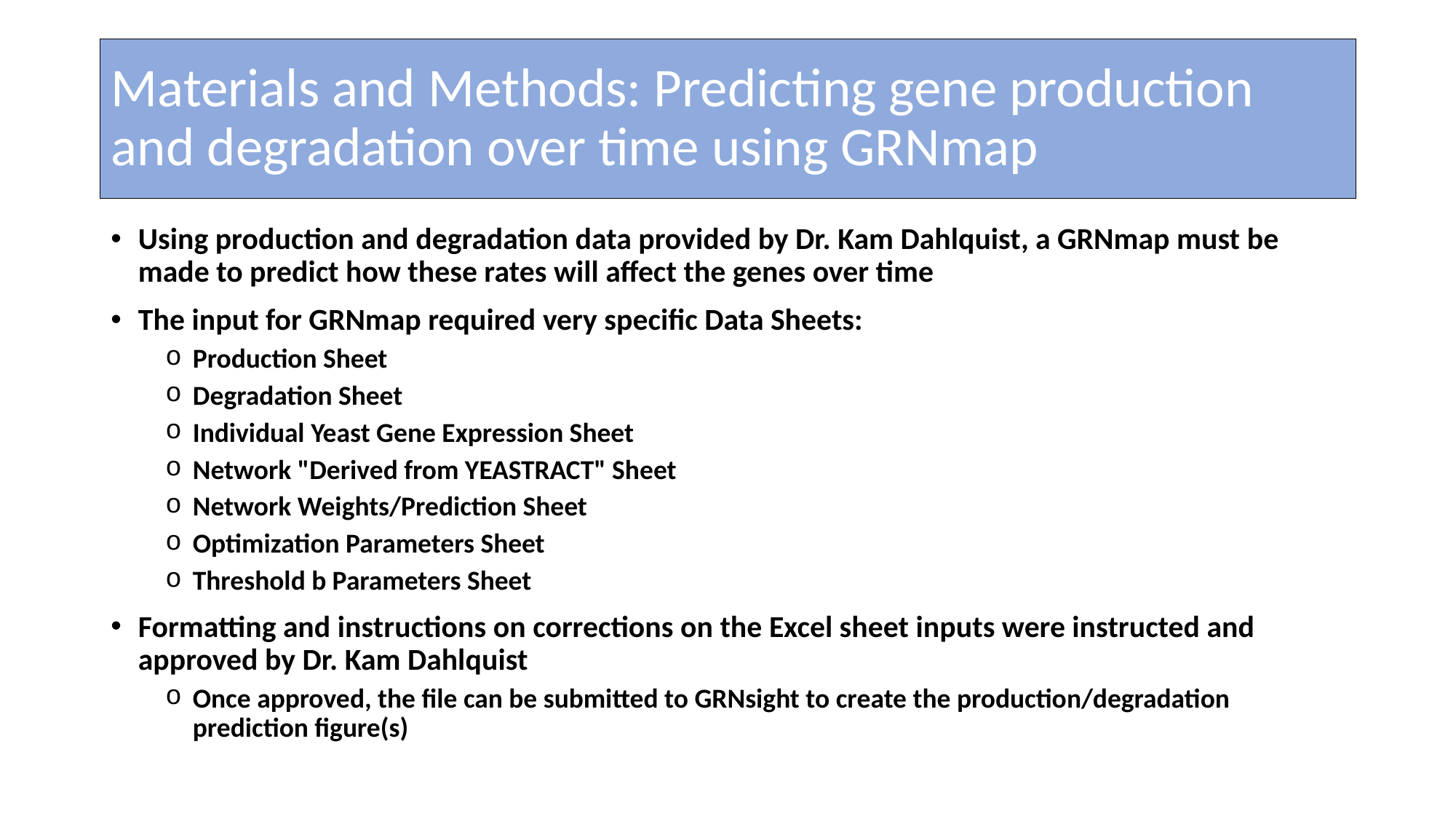

# Materials and Methods: Predicting gene production and degradation over time using GRNmap
Using production and degradation data provided by Dr. Kam Dahlquist, a GRNmap must be made to predict how these rates will affect the genes over time
The input for GRNmap required very specific Data Sheets:
Production Sheet
Degradation Sheet
Individual Yeast Gene Expression Sheet
Network "Derived from YEASTRACT" Sheet
Network Weights/Prediction Sheet
Optimization Parameters Sheet
Threshold b Parameters Sheet
Formatting and instructions on corrections on the Excel sheet inputs were instructed and approved by Dr. Kam Dahlquist
Once approved, the file can be submitted to GRNsight to create the production/degradation prediction figure(s)